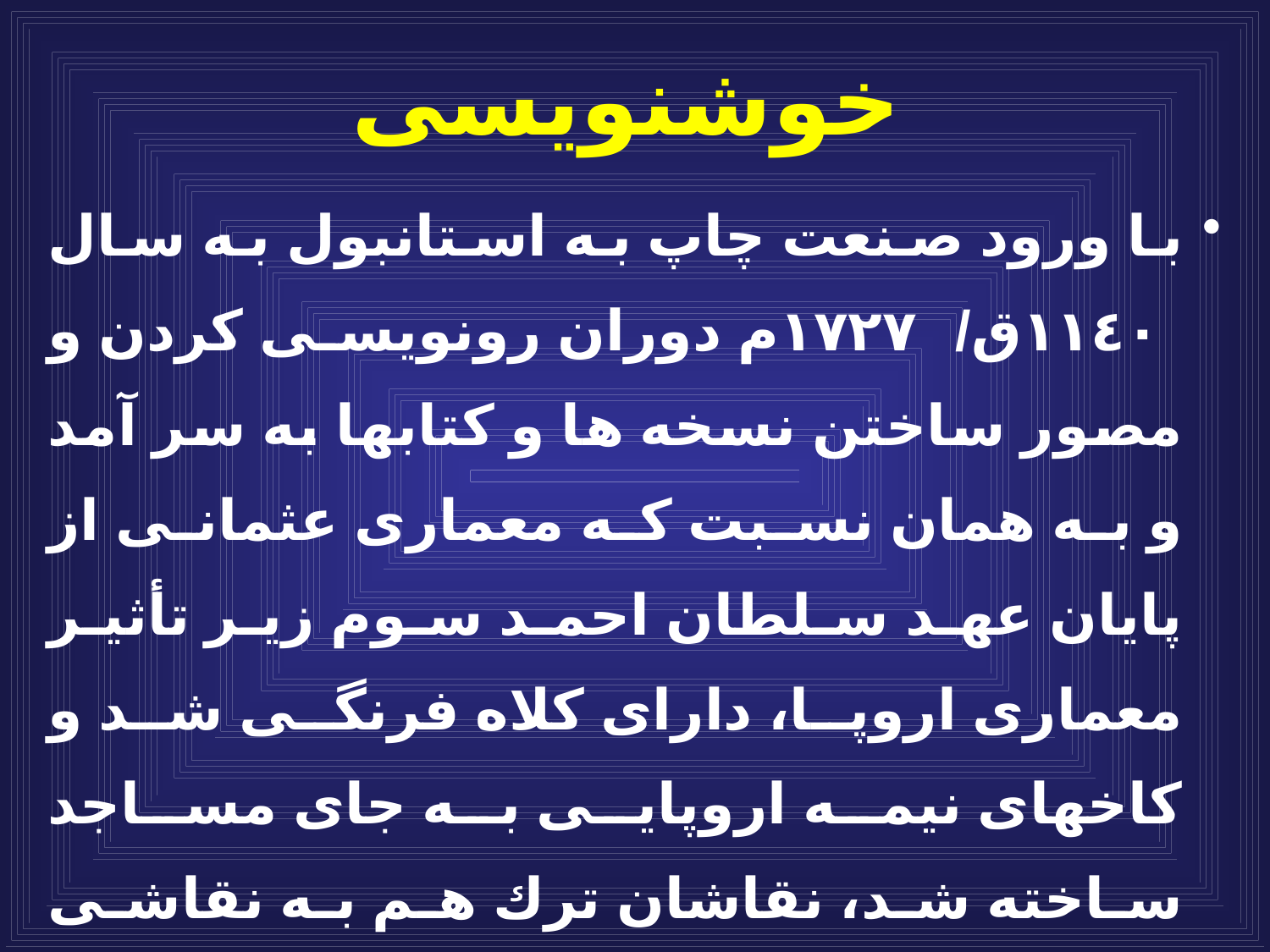

# خوشنویسی
با ورود صنعت چاپ به استانبول به سال ١١٤٠ق/ ١٧٢٧م دوران رونويسى كردن و مصور ساختن نسخه ها و كتابها به سر آمد و به همان نسبت كه معمارى عثمانى از پايان عهد سلطان احمد سوم زير تأثير معمارى اروپا، داراى كلاه فرنگى شد و كاخهاى نيمه اروپايى به جاى مساجد ساخته شد، نقاشان ترك هم به نقاشى رنگ و روغن روى آوردند و ديگر هنرهاى اسلامى، مانند سفالگرى و كاشى سازى، آن رونق و رواج سده دهم هجرى خود را از دست داد.